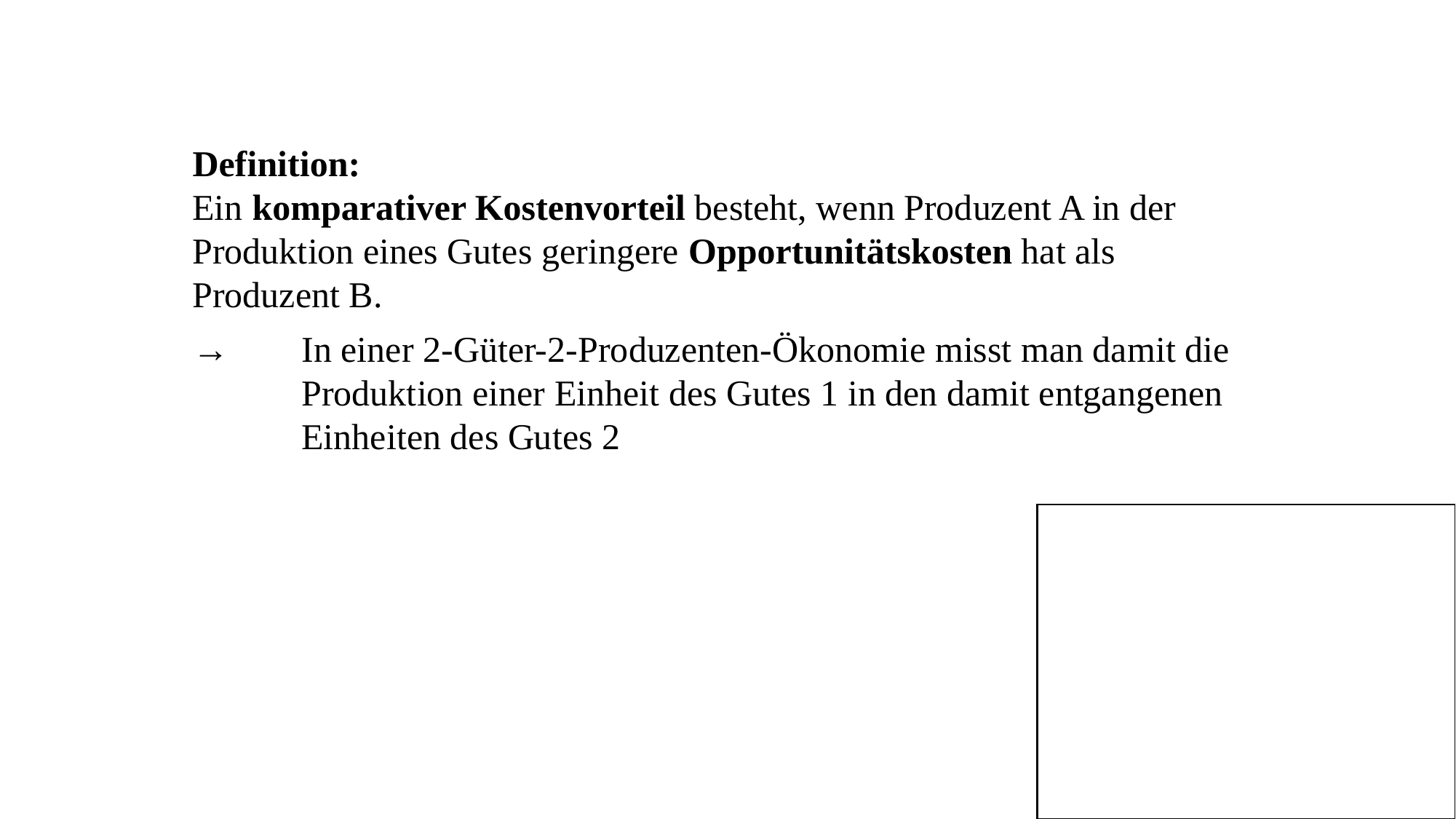

Definition:
Ein komparativer Kostenvorteil besteht, wenn Produzent A in der
Produktion eines Gutes geringere Opportunitätskosten hat als
Produzent B.

→	In einer 2-Güter-2-Produzenten-Ökonomie misst man damit die 	Produktion einer Einheit des Gutes 1 in den damit entgangenen 	Einheiten des Gutes 2